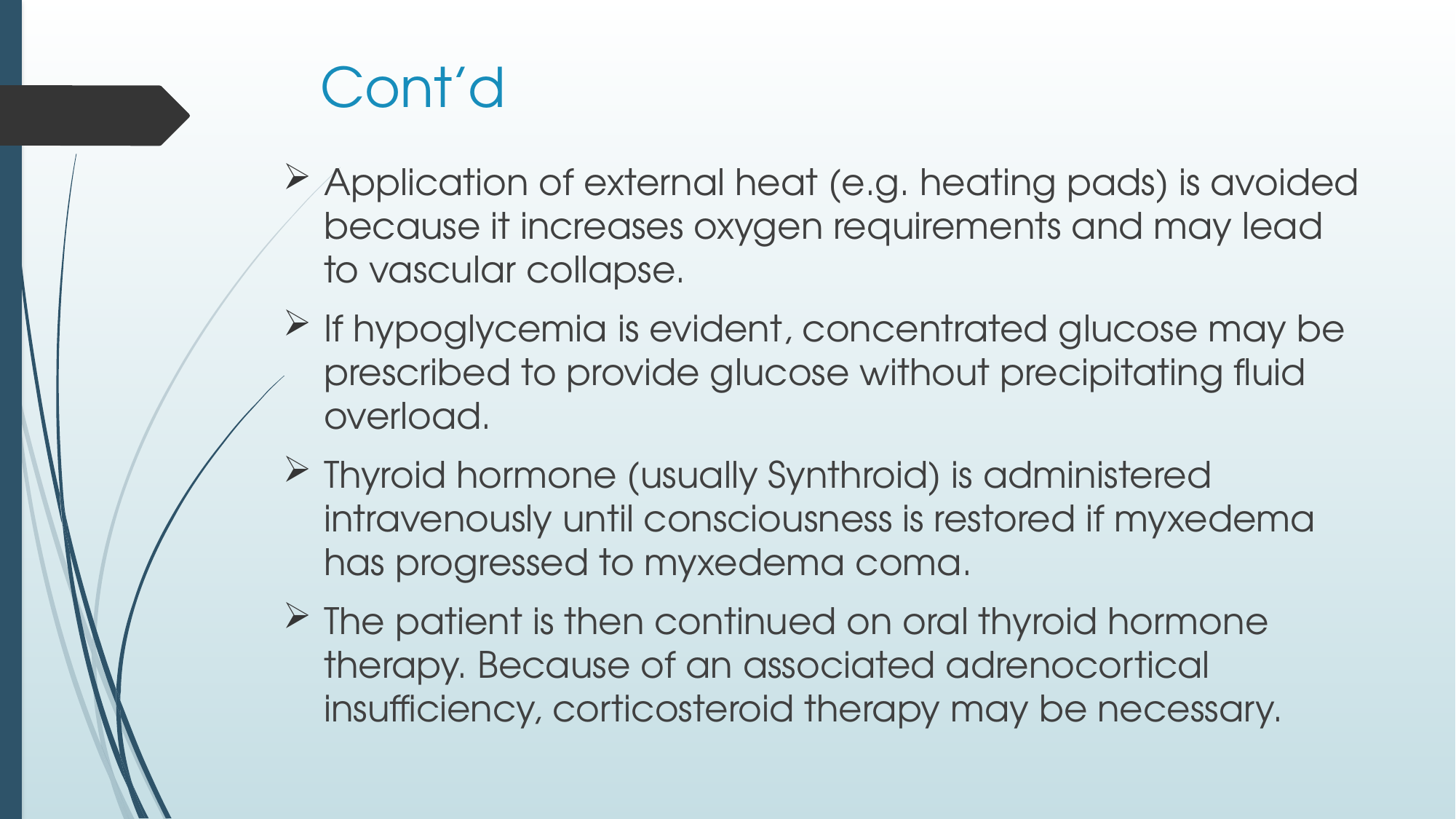

# Cont’d
Application of external heat (e.g. heating pads) is avoided because it increases oxygen requirements and may lead to vascular collapse.
If hypoglycemia is evident, concentrated glucose may be prescribed to provide glucose without precipitating fluid overload.
Thyroid hormone (usually Synthroid) is administered intravenously until consciousness is restored if myxedema has progressed to myxedema coma.
The patient is then continued on oral thyroid hormone therapy. Because of an associated adrenocortical insufficiency, corticosteroid therapy may be necessary.